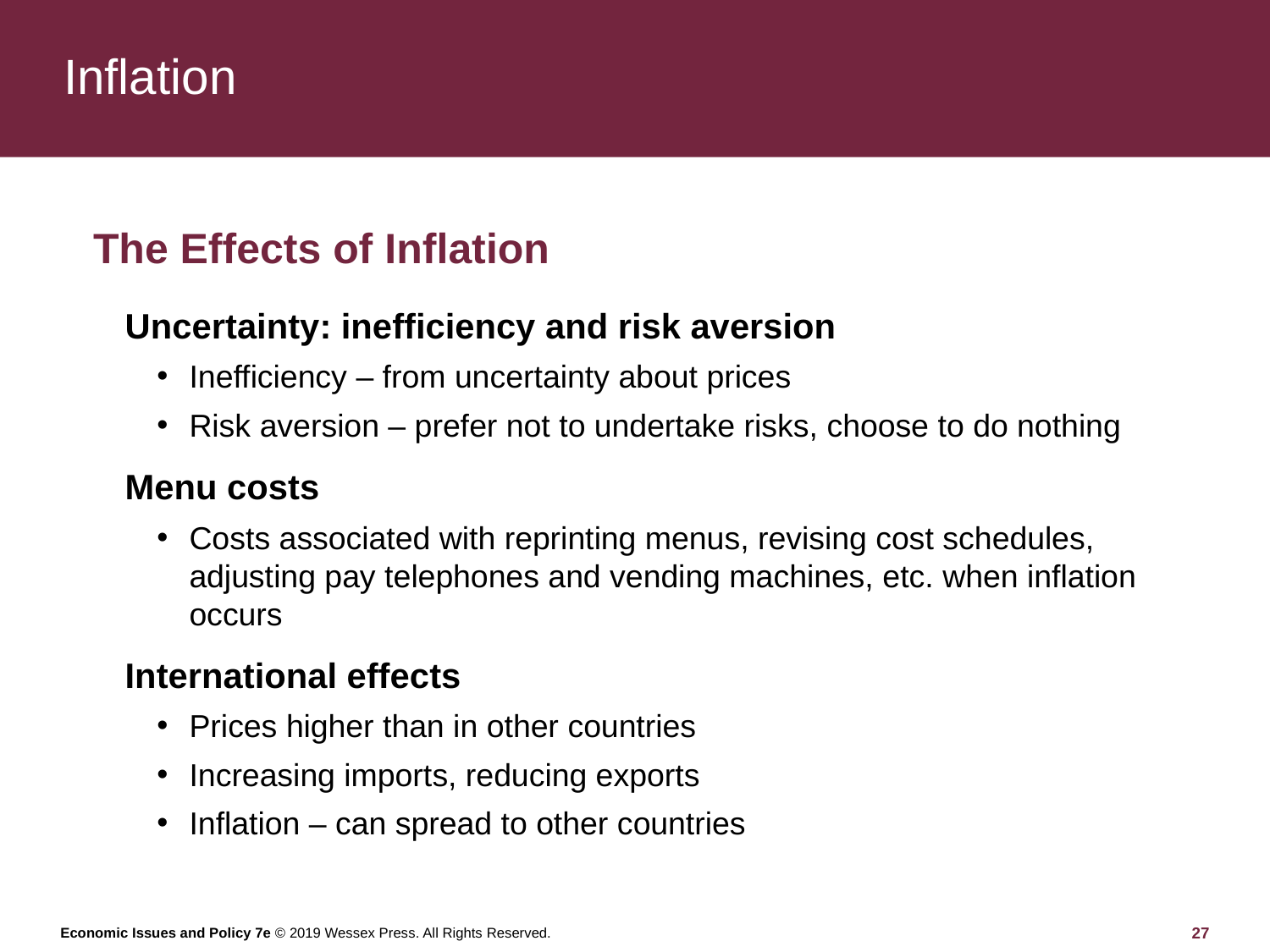

# Inflation
The Effects of Inflation
Uncertainty: inefficiency and risk aversion
Inefficiency – from uncertainty about prices
Risk aversion – prefer not to undertake risks, choose to do nothing
Menu costs
Costs associated with reprinting menus, revising cost schedules, adjusting pay telephones and vending machines, etc. when inflation occurs
International effects
Prices higher than in other countries
Increasing imports, reducing exports
Inflation – can spread to other countries